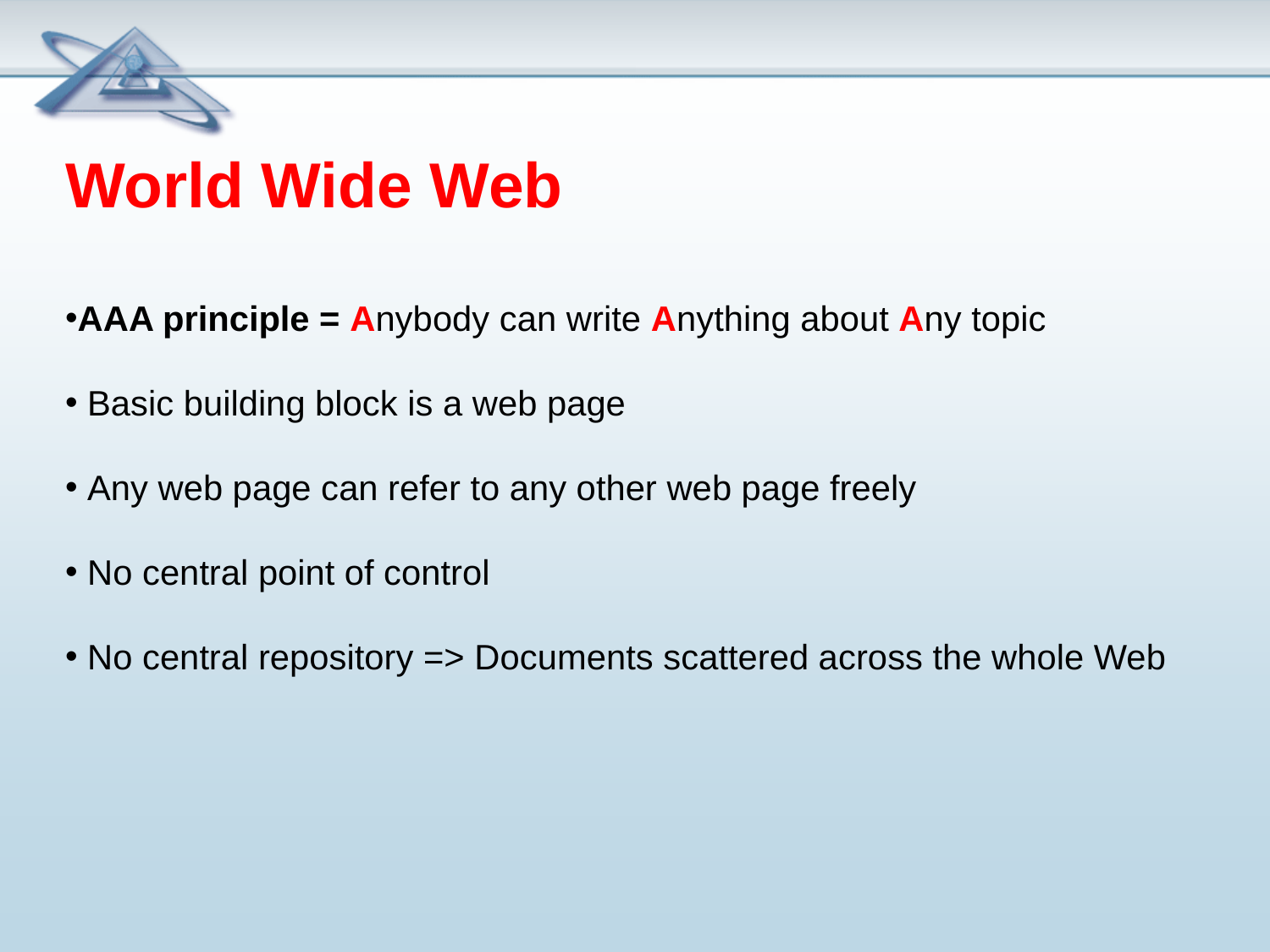

World Wide Web

AAA principle = Anybody can write Anything about Any topic

 Basic building block is a web page

 Any web page can refer to any other web page freely

 No central point of control

 No central repository => Documents scattered across the whole Web